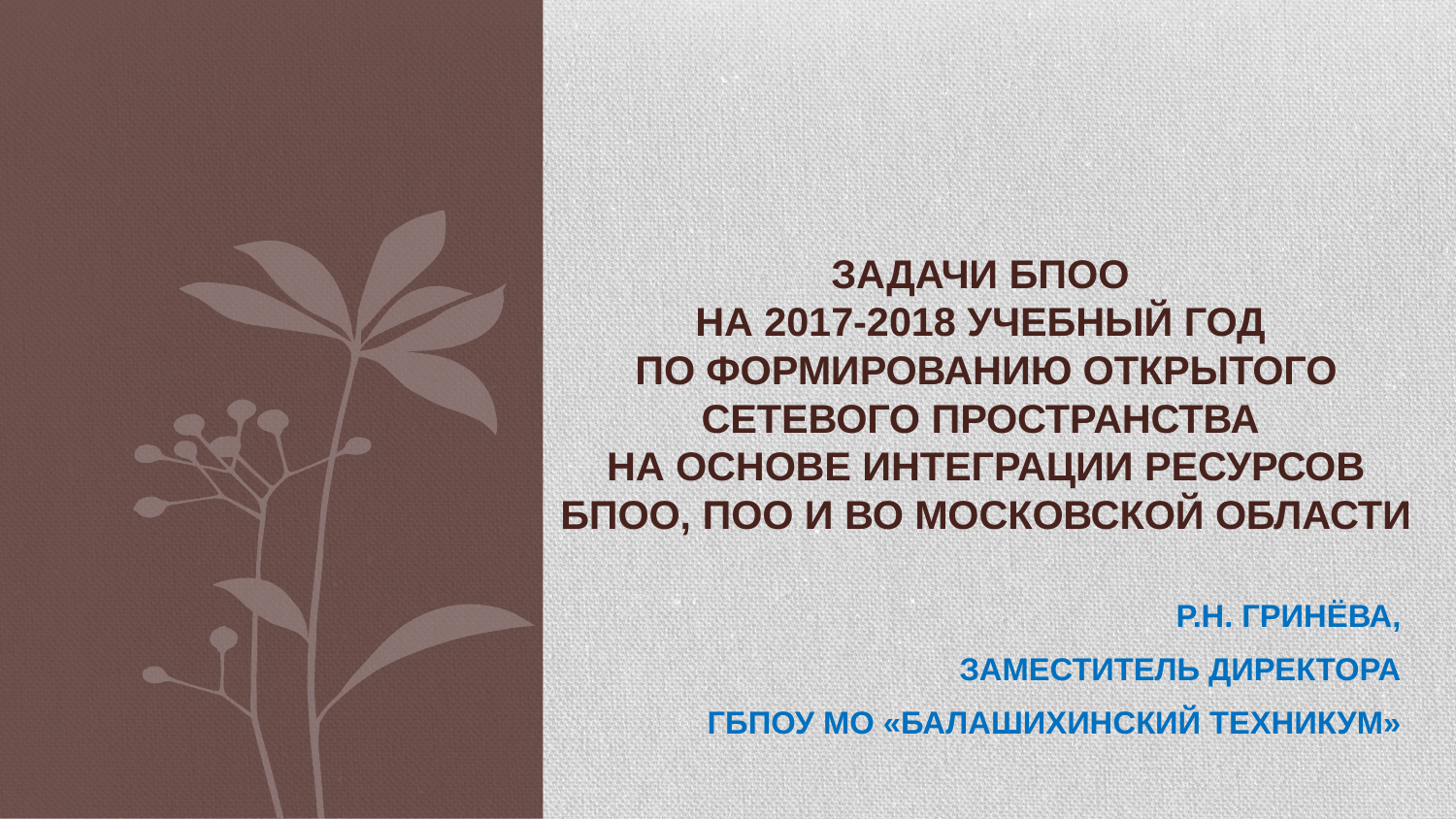

# Задачи БПОО на 2017-2018 учебный год по формированию открытого сетевого пространства на основе интеграции ресурсов БПОО, ПОО и ВО Московской области

Р.Н. Гринёва,
заместитель директора
 ГБПОУ МО «Балашихинский техникум»